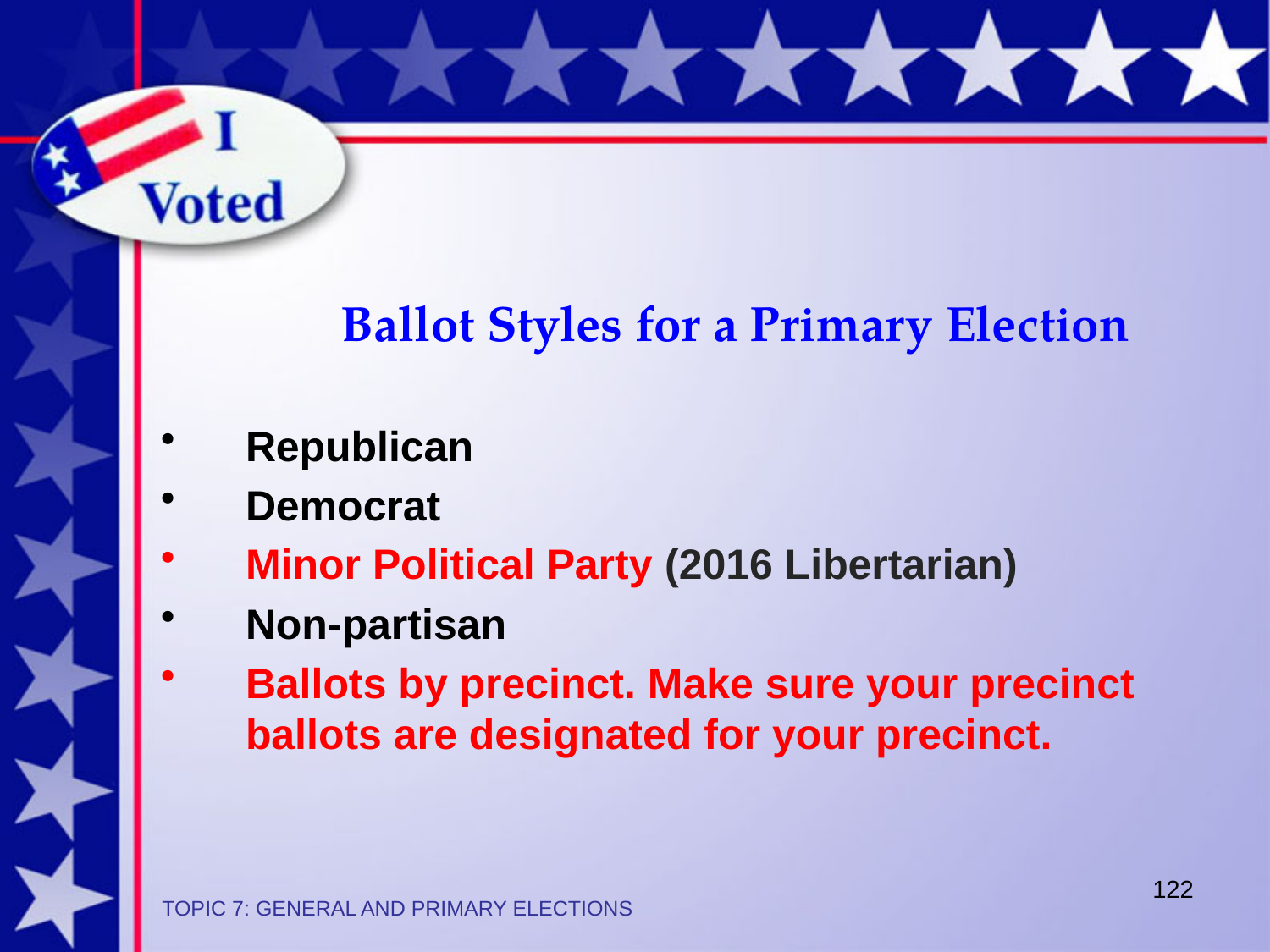

Ballot Styles for a Primary Election
Republican
Democrat
Minor Political Party (2016 Libertarian)
Non-partisan
Ballots by precinct. Make sure your precinct ballots are designated for your precinct.

122
TOPIC 7: GENERAL AND PRIMARY ELECTIONS